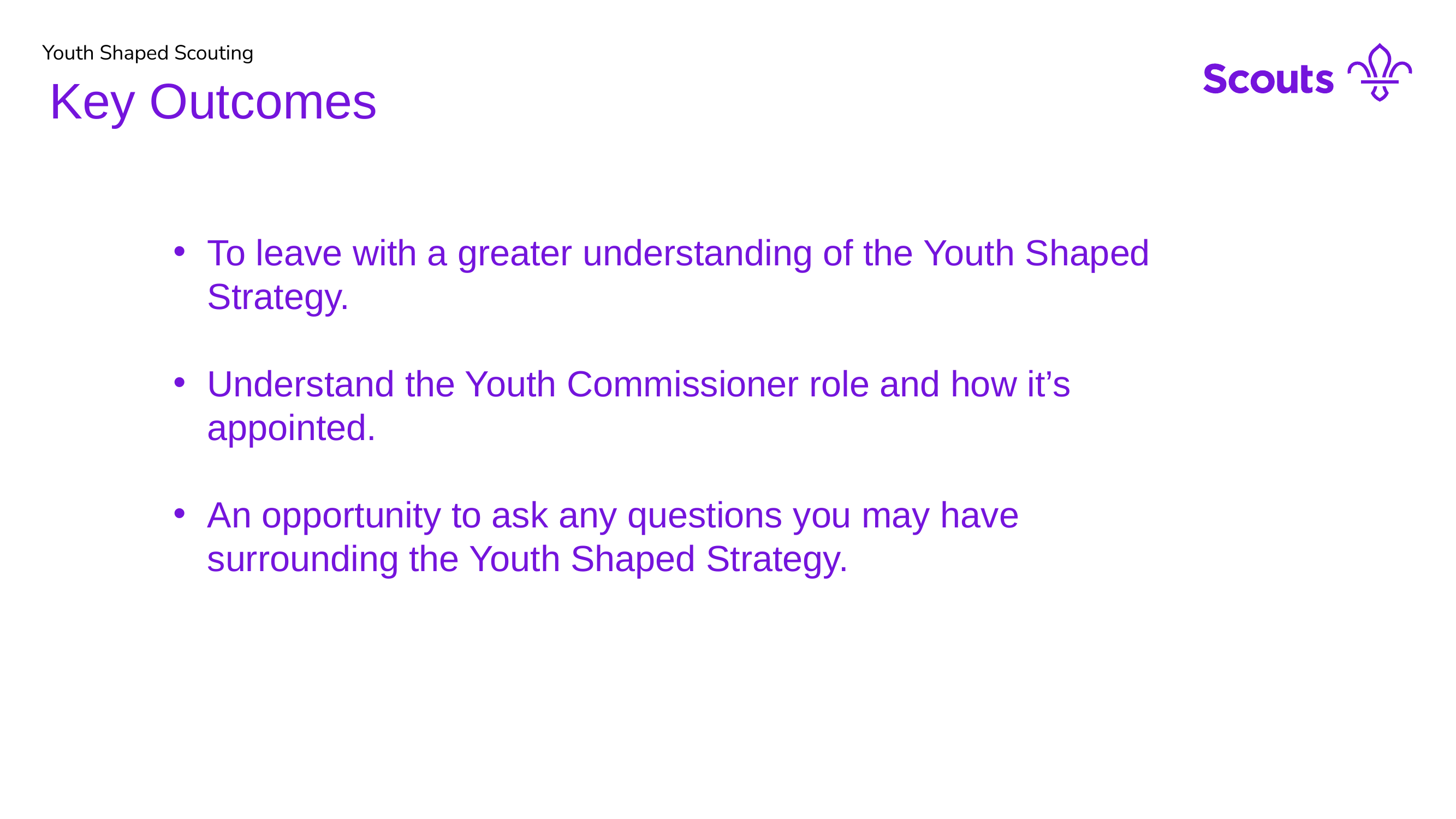

# Youth Shaped Scouting
Key Outcomes
To leave with a greater understanding of the Youth Shaped Strategy.
Understand the Youth Commissioner role and how it’s appointed.
An opportunity to ask any questions you may have surrounding the Youth Shaped Strategy.